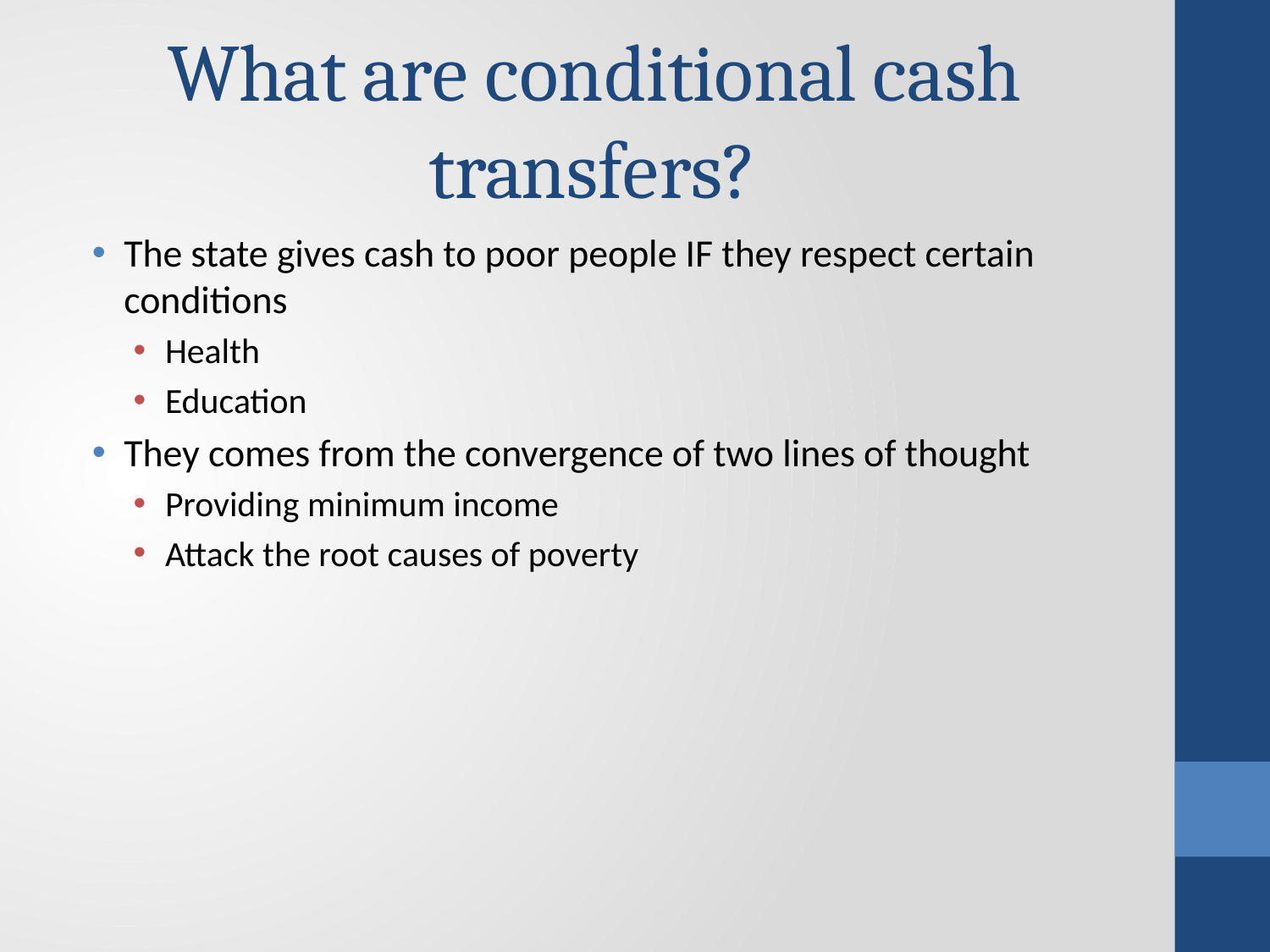

# What are conditional cash transfers?
The state gives cash to poor people IF they respect certain conditions
Health
Education
They comes from the convergence of two lines of thought
Providing minimum income
Attack the root causes of poverty